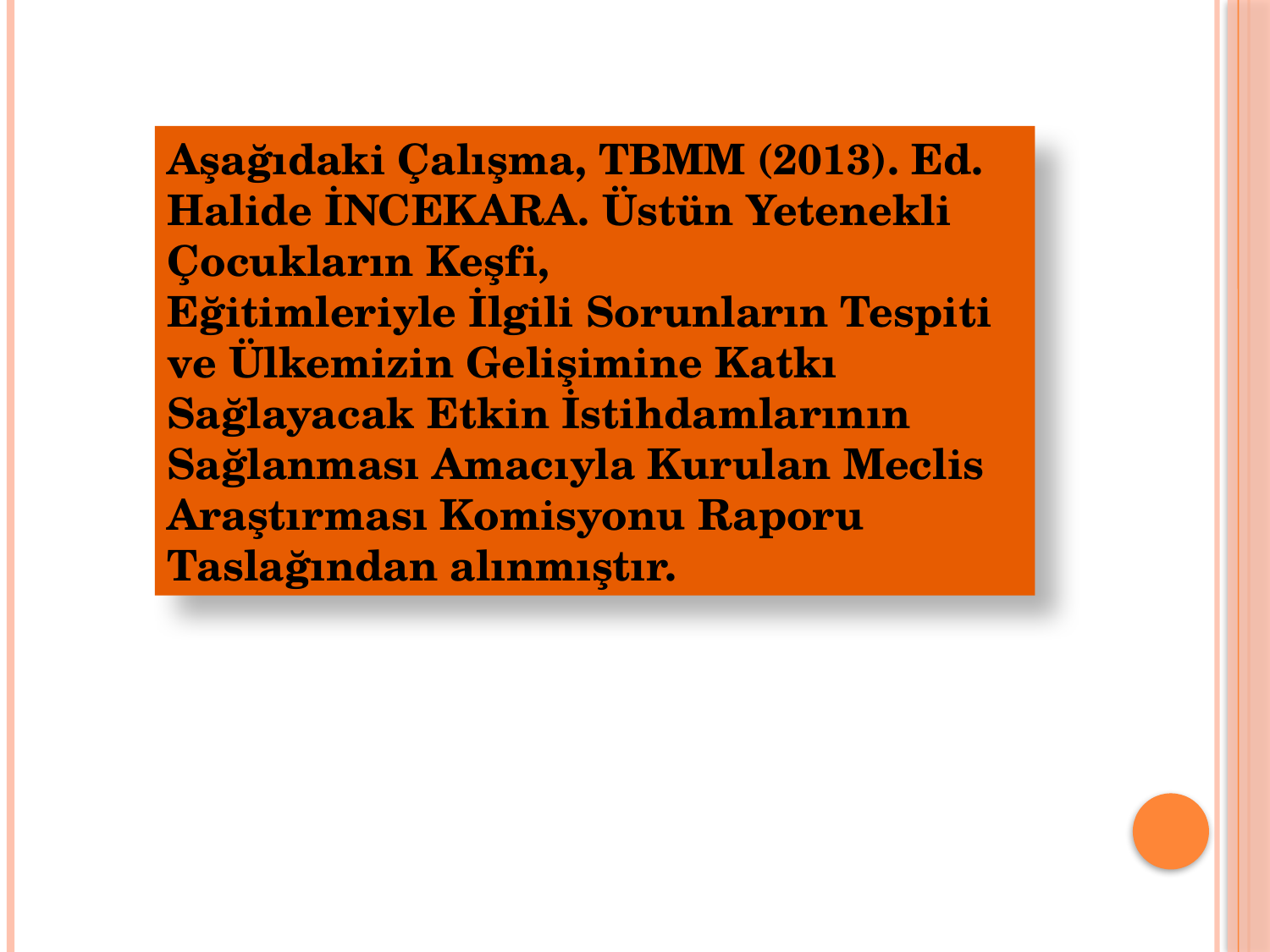

Aşağıdaki Çalışma, TBMM (2013). Ed. Halide İNCEKARA. Üstün Yetenekli Çocukların Keşfi,
Eğitimleriyle İlgili Sorunların Tespiti ve Ülkemizin Gelişimine Katkı Sağlayacak Etkin İstihdamlarının
Sağlanması Amacıyla Kurulan Meclis Araştırması Komisyonu Raporu Taslağından alınmıştır.